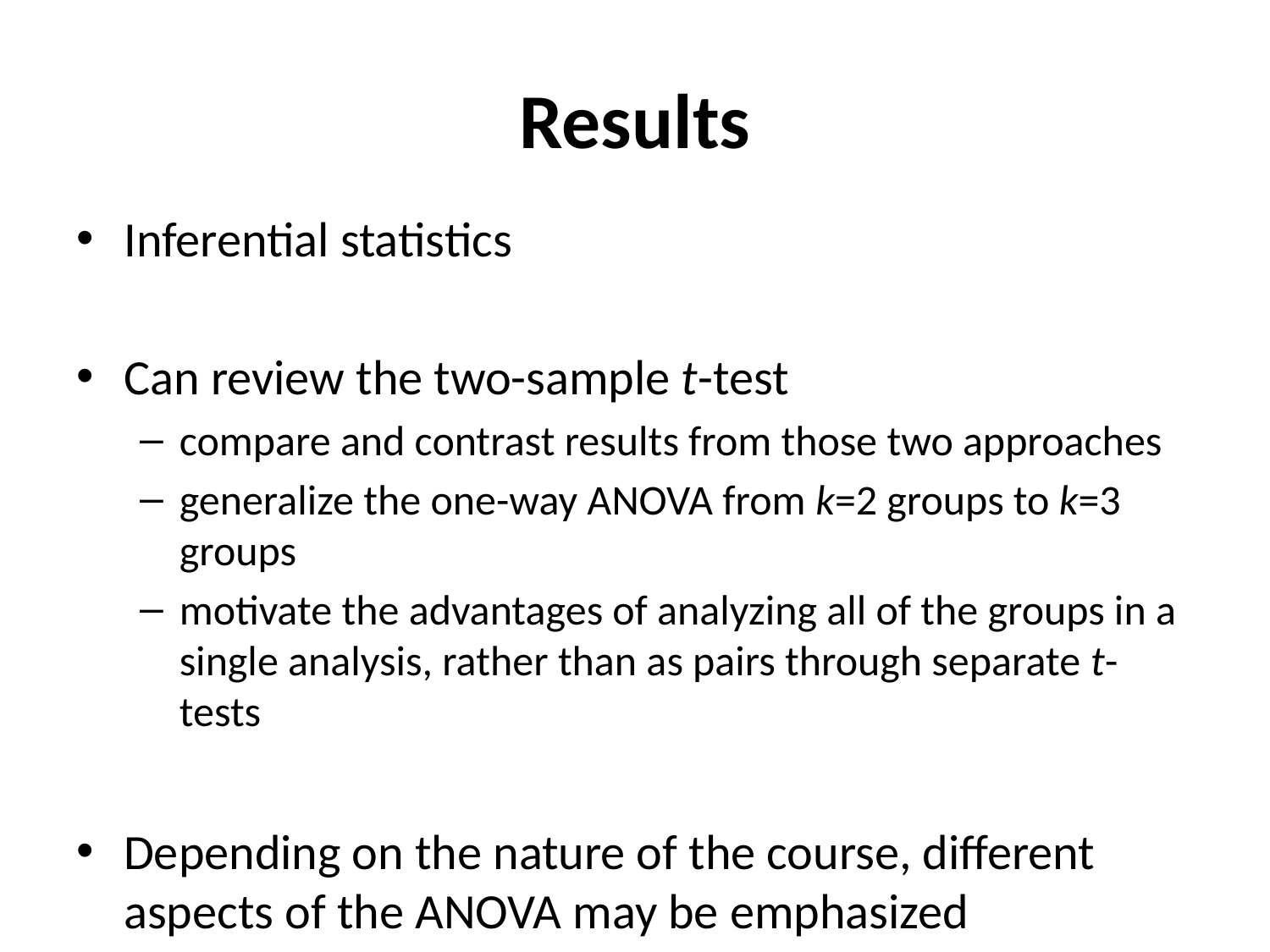

# Results
Inferential statistics

Can review the two-sample t-test
compare and contrast results from those two approaches
generalize the one-way ANOVA from k=2 groups to k=3 groups
motivate the advantages of analyzing all of the groups in a single analysis, rather than as pairs through separate t-tests

Depending on the nature of the course, different aspects of the ANOVA may be emphasized